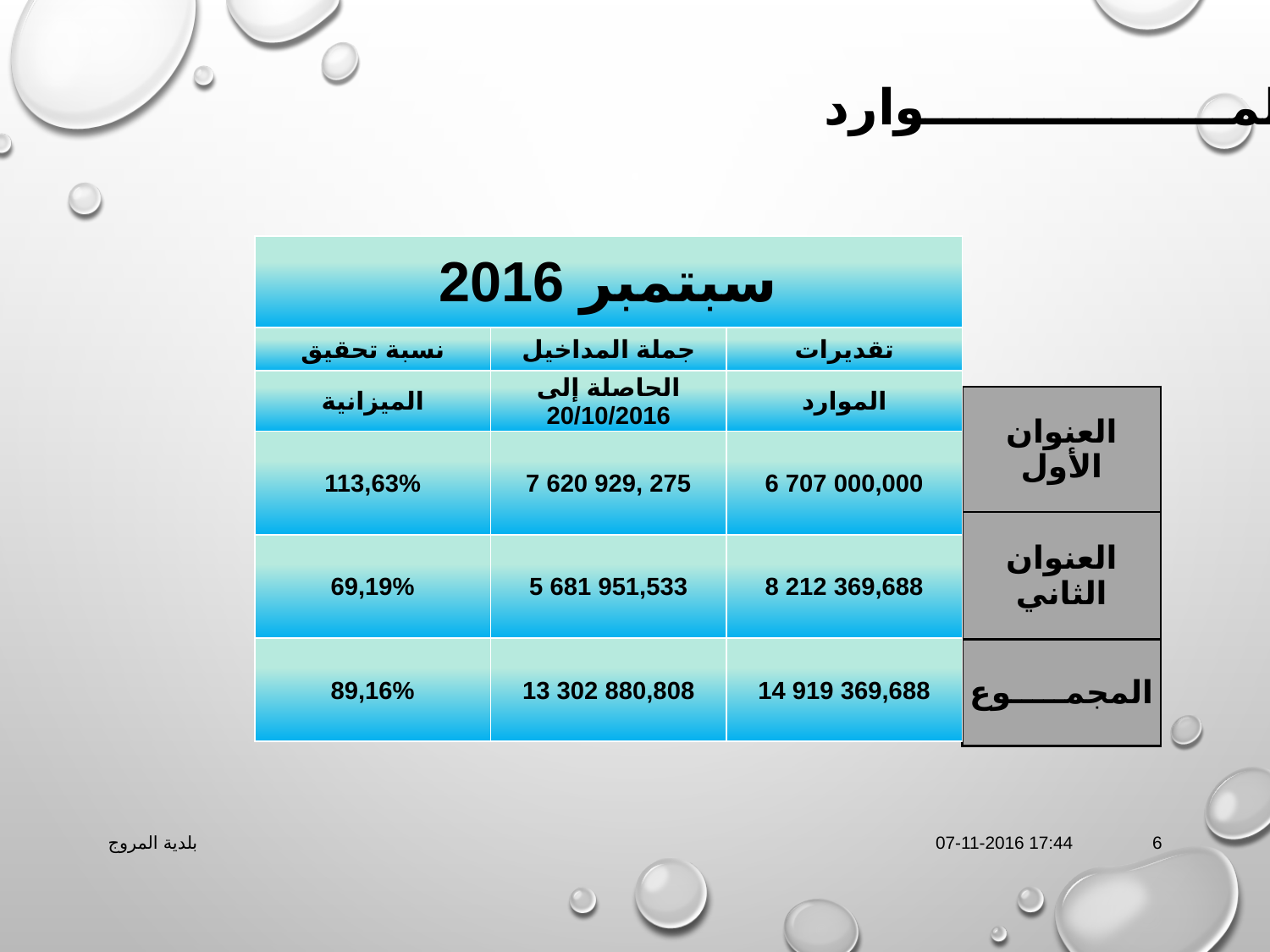

المــــــــــــــــــوارد
| سبتمبر 2016 |  |  |
| --- | --- | --- |
| نسبة تحقيق | جملة المداخيل | تقديرات |
| الميزانية | الحاصلة إلى 20/10/2016 | الموارد |
| 113,63% | 7 620 929, 275 | 6 707 000,000 |
| 69,19% | 5 681 951,533 | 8 212 369,688 |
| 89,16% | 13 302 880,808 | 14 919 369,688 |
| العنوان الأول |
| --- |
| العنوان الثاني |
| المجمـــــوع |
بلدية المروج
07-11-2016 17:44
6